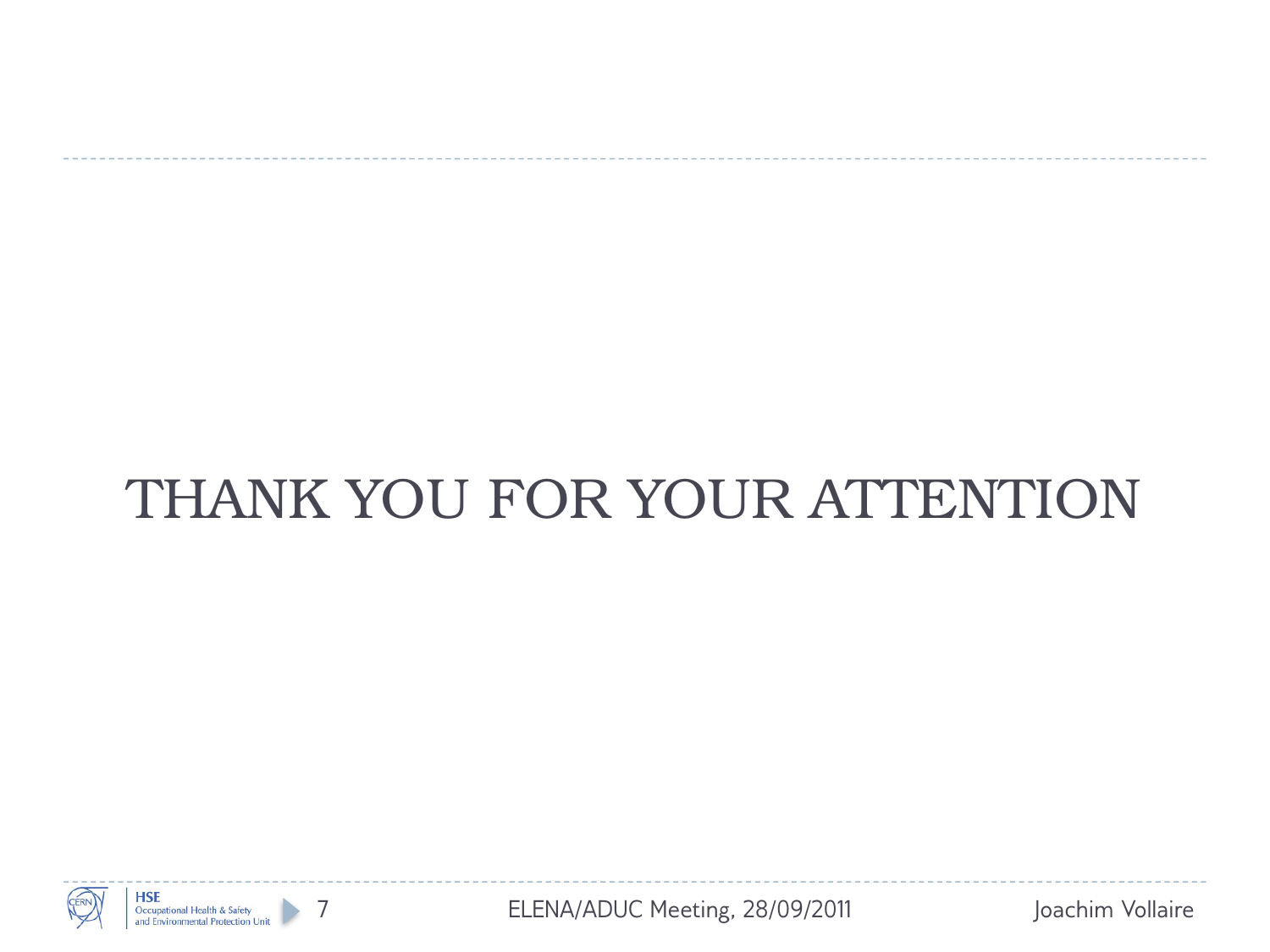

# THANK YOU FOR YOUR ATTENTION
7
ELENA/ADUC Meeting, 28/09/2011
Joachim Vollaire